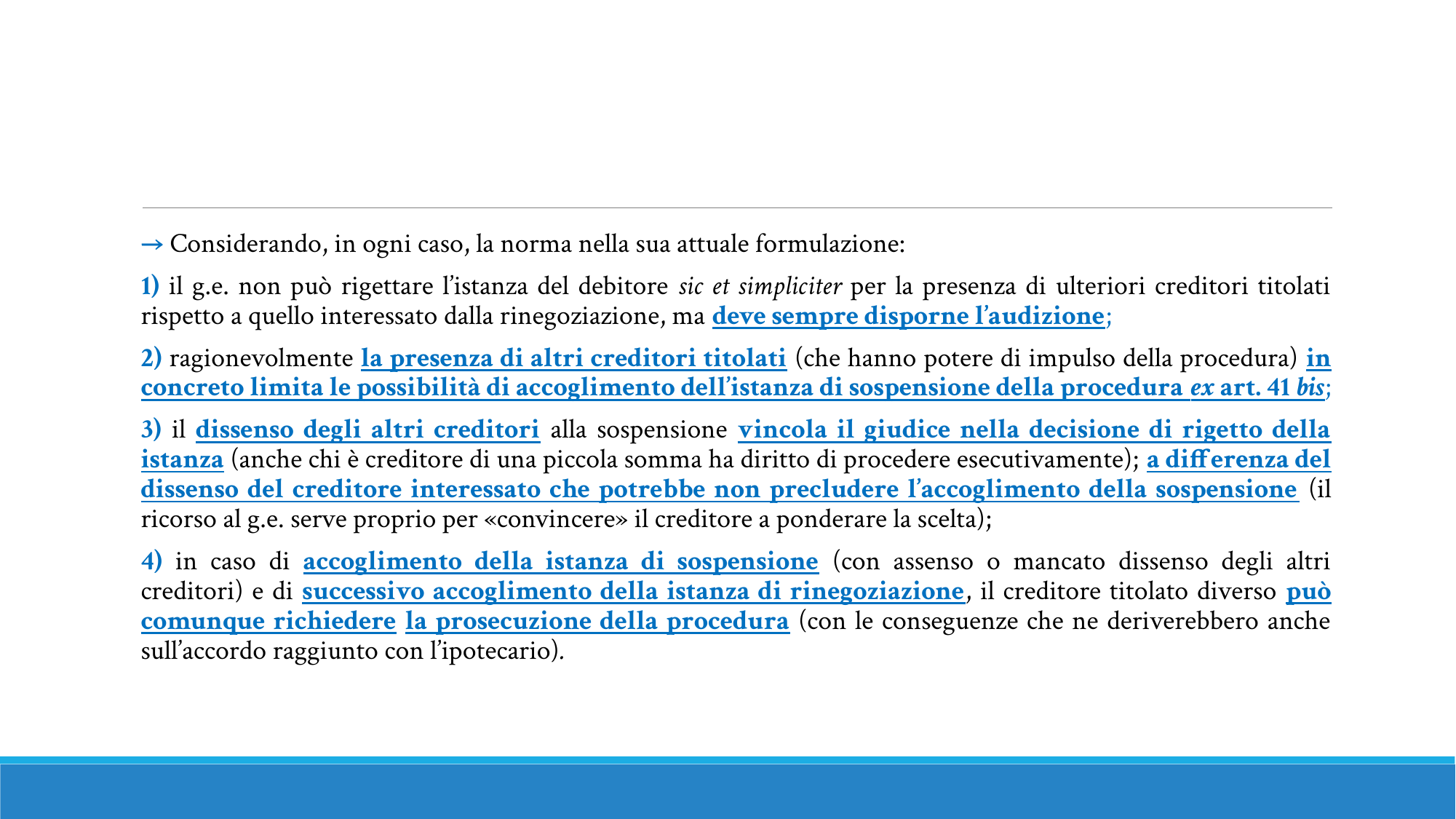

#
→ Considerando, in ogni caso, la norma nella sua attuale formulazione:
1) il g.e. non può rigettare l’istanza del debitore sic et simpliciter per la presenza di ulteriori creditori titolati rispetto a quello interessato dalla rinegoziazione, ma deve sempre disporne l’audizione;
2) ragionevolmente la presenza di altri creditori titolati (che hanno potere di impulso della procedura) in concreto limita le possibilità di accoglimento dell’istanza di sospensione della procedura ex art. 41 bis;
3) il dissenso degli altri creditori alla sospensione vincola il giudice nella decisione di rigetto della istanza (anche chi è creditore di una piccola somma ha diritto di procedere esecutivamente); a differenza del dissenso del creditore interessato che potrebbe non precludere l’accoglimento della sospensione (il ricorso al g.e. serve proprio per «convincere» il creditore a ponderare la scelta);
4) in caso di accoglimento della istanza di sospensione (con assenso o mancato dissenso degli altri creditori) e di successivo accoglimento della istanza di rinegoziazione, il creditore titolato diverso può comunque richiedere la prosecuzione della procedura (con le conseguenze che ne deriverebbero anche sull’accordo raggiunto con l’ipotecario).